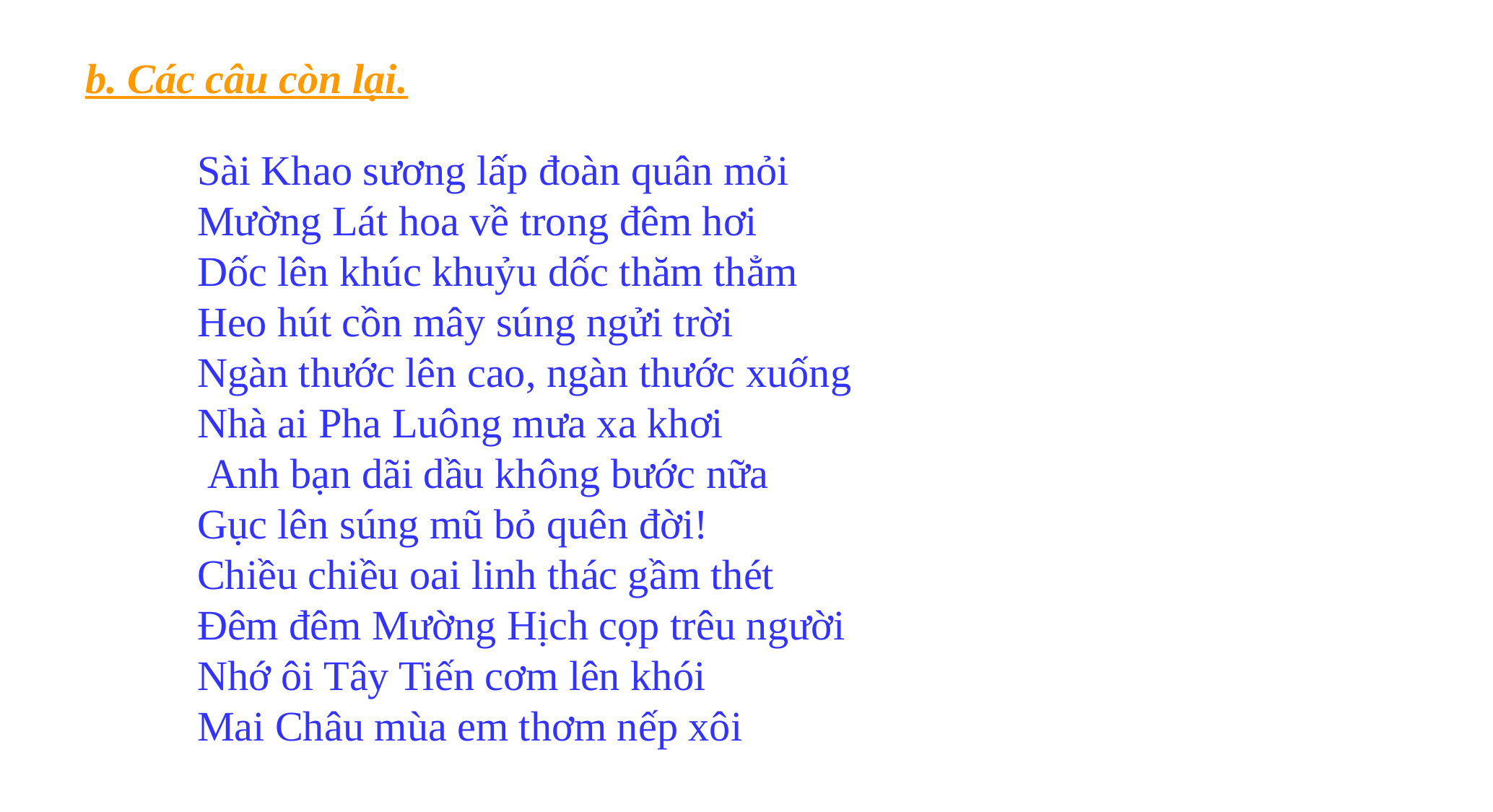

b. Các câu còn lại.
Sài Khao sương lấp đoàn quân mỏi
Mường Lát hoa về trong đêm hơi 
Dốc lên khúc khuỷu dốc thăm thẳm
Heo hút cồn mây súng ngửi trời
Ngàn thước lên cao, ngàn thước xuống
Nhà ai Pha Luông mưa xa khơi
 Anh bạn dãi dầu không bước nữa
Gục lên súng mũ bỏ quên đời!
Chiều chiều oai linh thác gầm thét
Đêm đêm Mường Hịch cọp trêu người 
Nhớ ôi Tây Tiến cơm lên khói
Mai Châu mùa em thơm nếp xôi